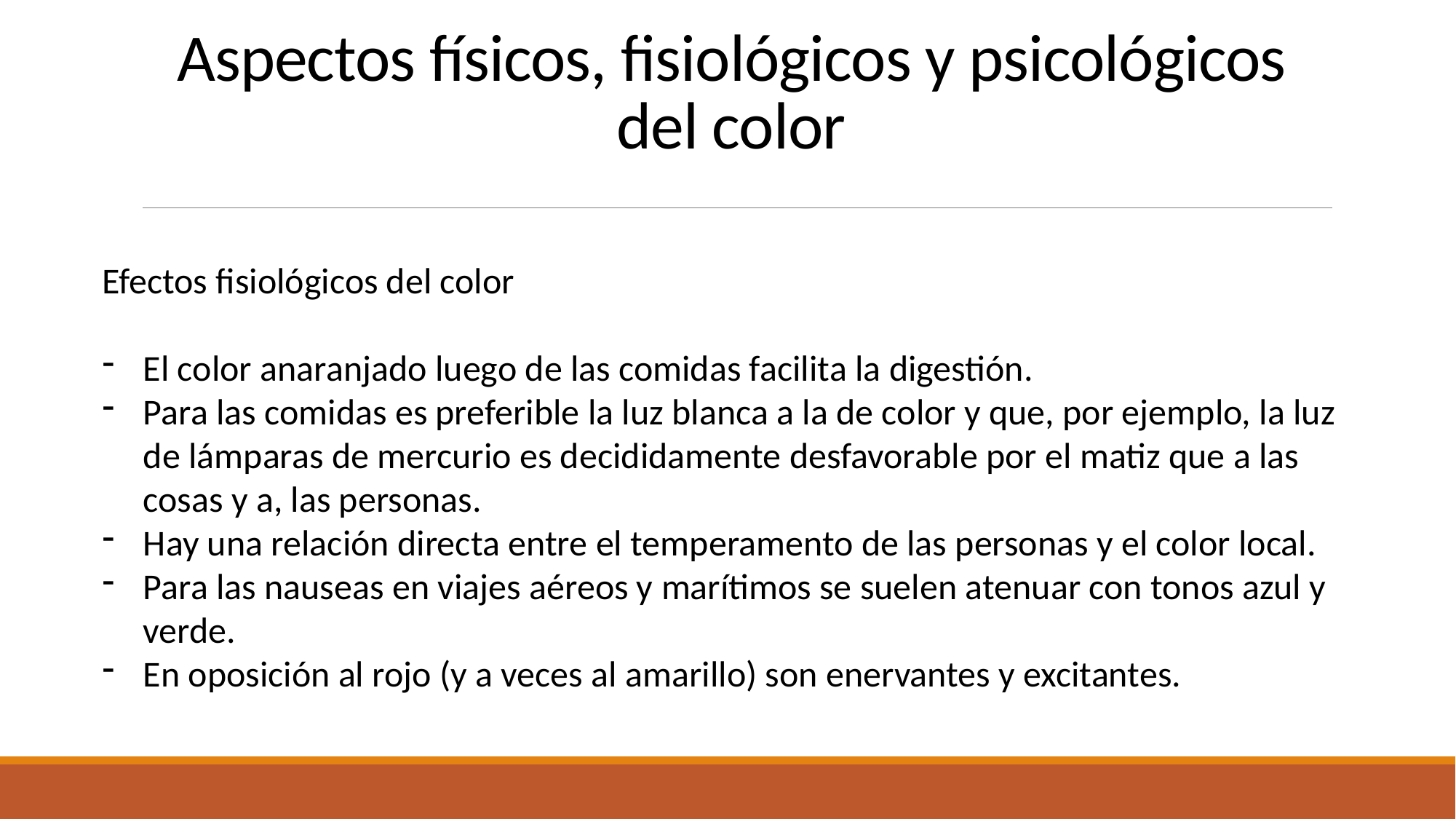

# Aspectos físicos, fisiológicos y psicológicos del color
Efectos fisiológicos del color

El color anaranjado luego de las comidas facilita la digestión.
Para las comidas es preferible la luz blanca a la de color y que, por ejemplo, la luz de lámparas de mercurio es decididamente desfavorable por el matiz que a las cosas y a, las personas.
Hay una relación directa entre el temperamento de las personas y el color local.
Para las nauseas en viajes aéreos y marítimos se suelen atenuar con tonos azul y verde.
En oposición al rojo (y a veces al amarillo) son enervantes y excitantes.